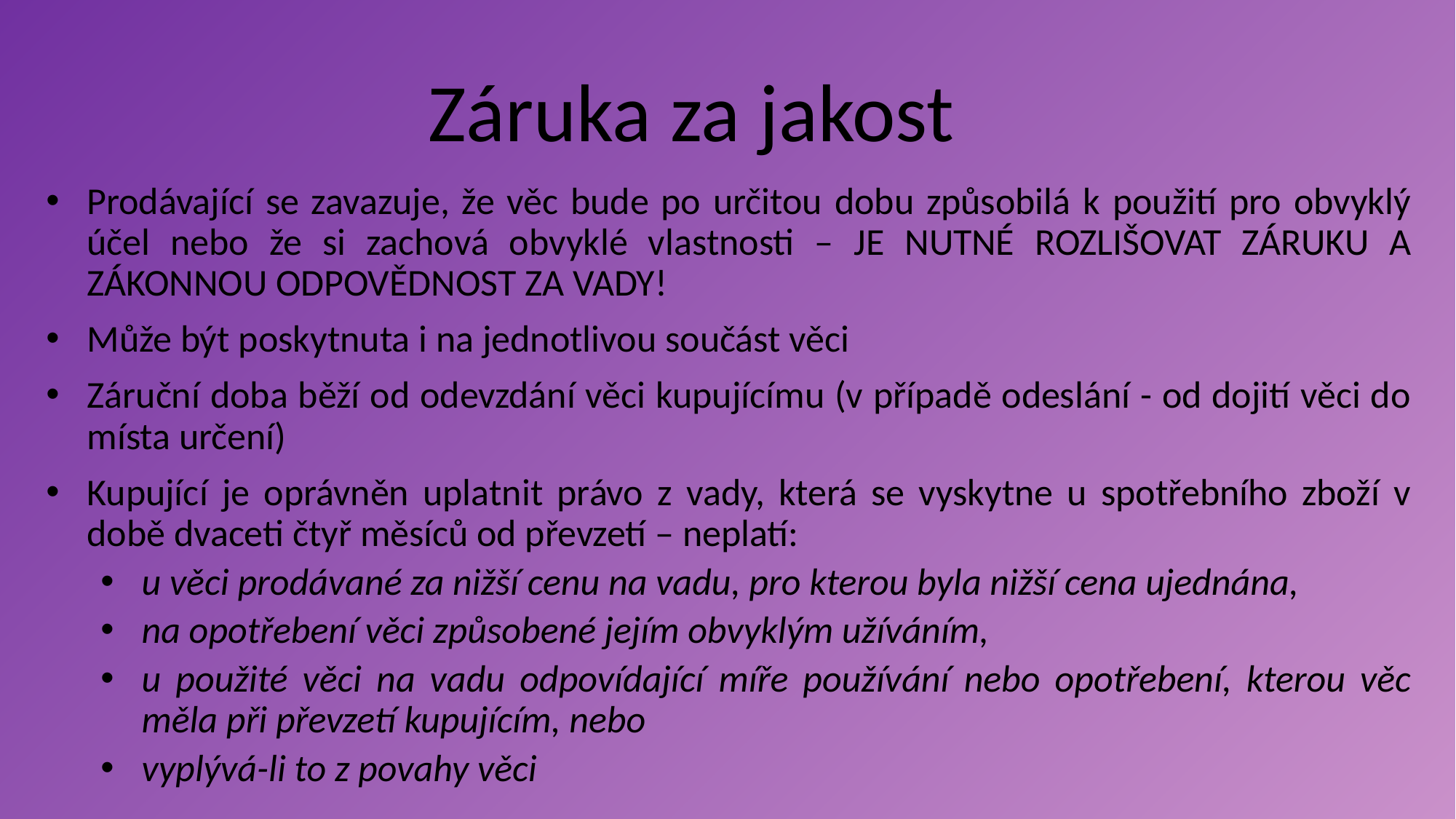

# Záruka za jakost
Prodávající se zavazuje, že věc bude po určitou dobu způsobilá k použití pro obvyklý účel nebo že si zachová obvyklé vlastnosti – JE NUTNÉ ROZLIŠOVAT ZÁRUKU A ZÁKONNOU ODPOVĚDNOST ZA VADY!
Může být poskytnuta i na jednotlivou součást věci
Záruční doba běží od odevzdání věci kupujícímu (v případě odeslání - od dojití věci do místa určení)
Kupující je oprávněn uplatnit právo z vady, která se vyskytne u spotřebního zboží v době dvaceti čtyř měsíců od převzetí – neplatí:
u věci prodávané za nižší cenu na vadu, pro kterou byla nižší cena ujednána,
na opotřebení věci způsobené jejím obvyklým užíváním,
u použité věci na vadu odpovídající míře používání nebo opotřebení, kterou věc měla při převzetí kupujícím, nebo
vyplývá-li to z povahy věci